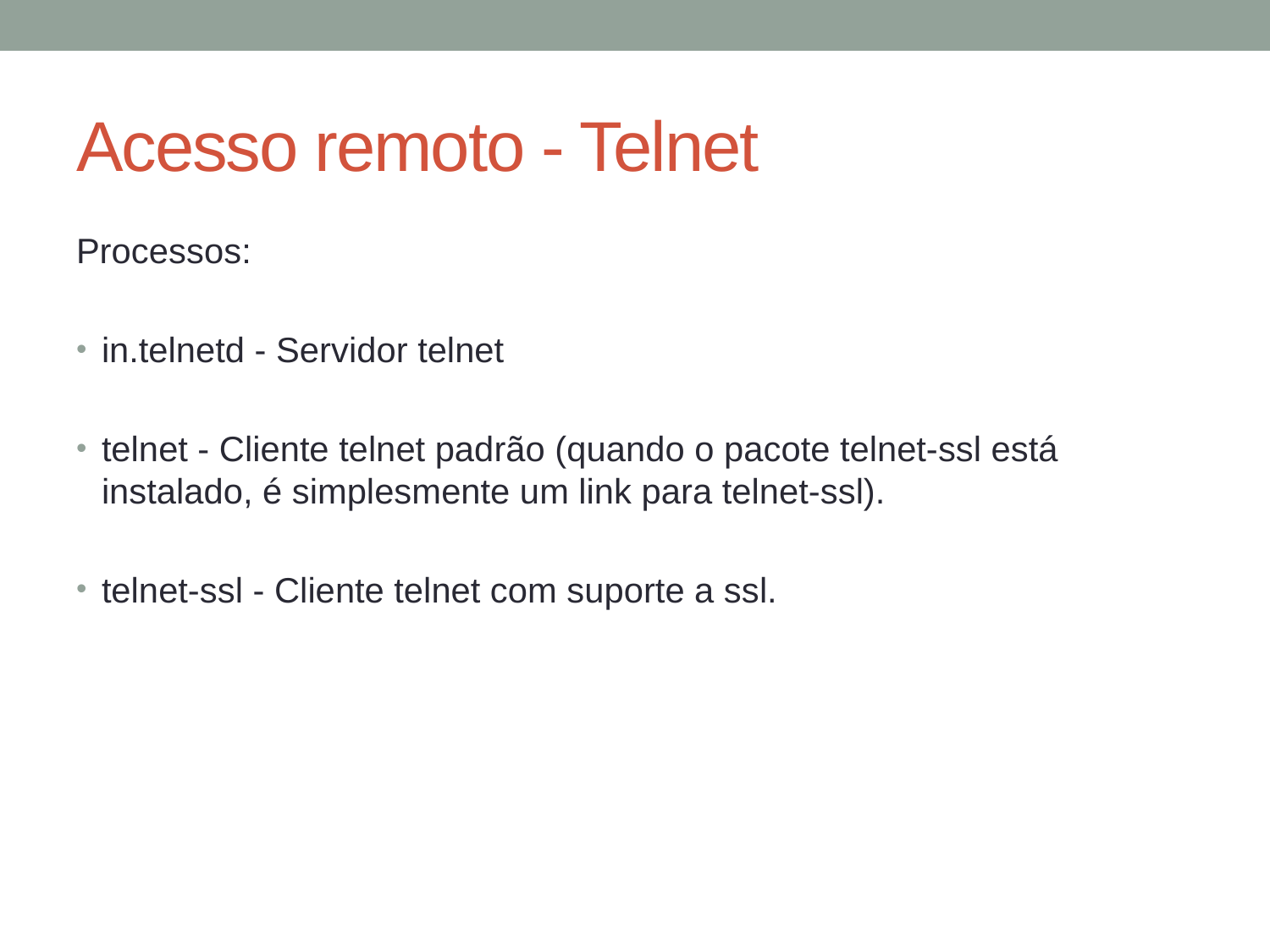

# Acesso remoto - Telnet
Processos:

in.telnetd - Servidor telnet

telnet - Cliente telnet padrão (quando o pacote telnet-ssl está instalado, é simplesmente um link para telnet-ssl).

telnet-ssl - Cliente telnet com suporte a ssl.